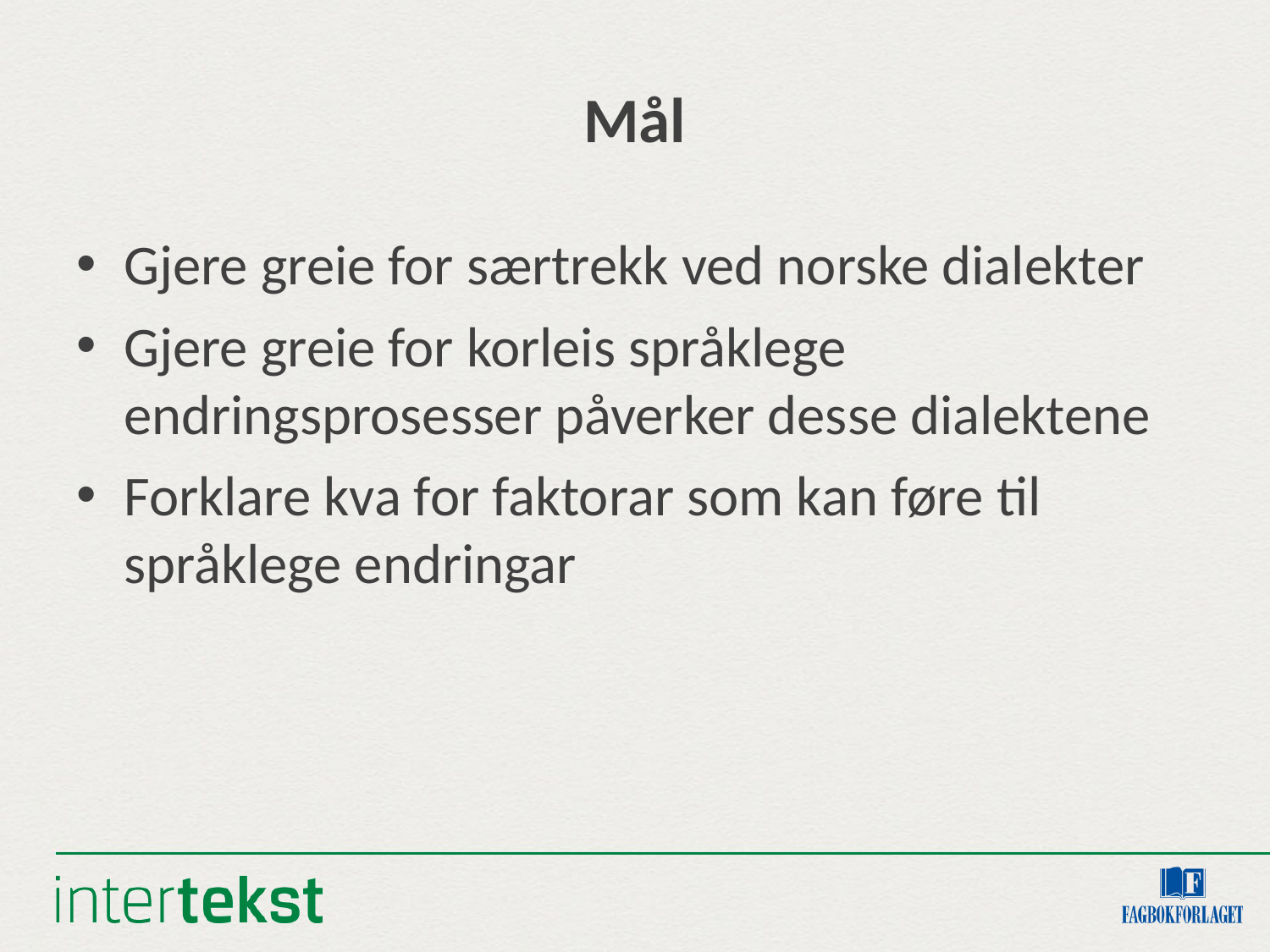

# Mål
Gjere greie for særtrekk ved norske dialekter
Gjere greie for korleis språklege endringsprosesser påverker desse dialektene
Forklare kva for faktorar som kan føre til språklege endringar